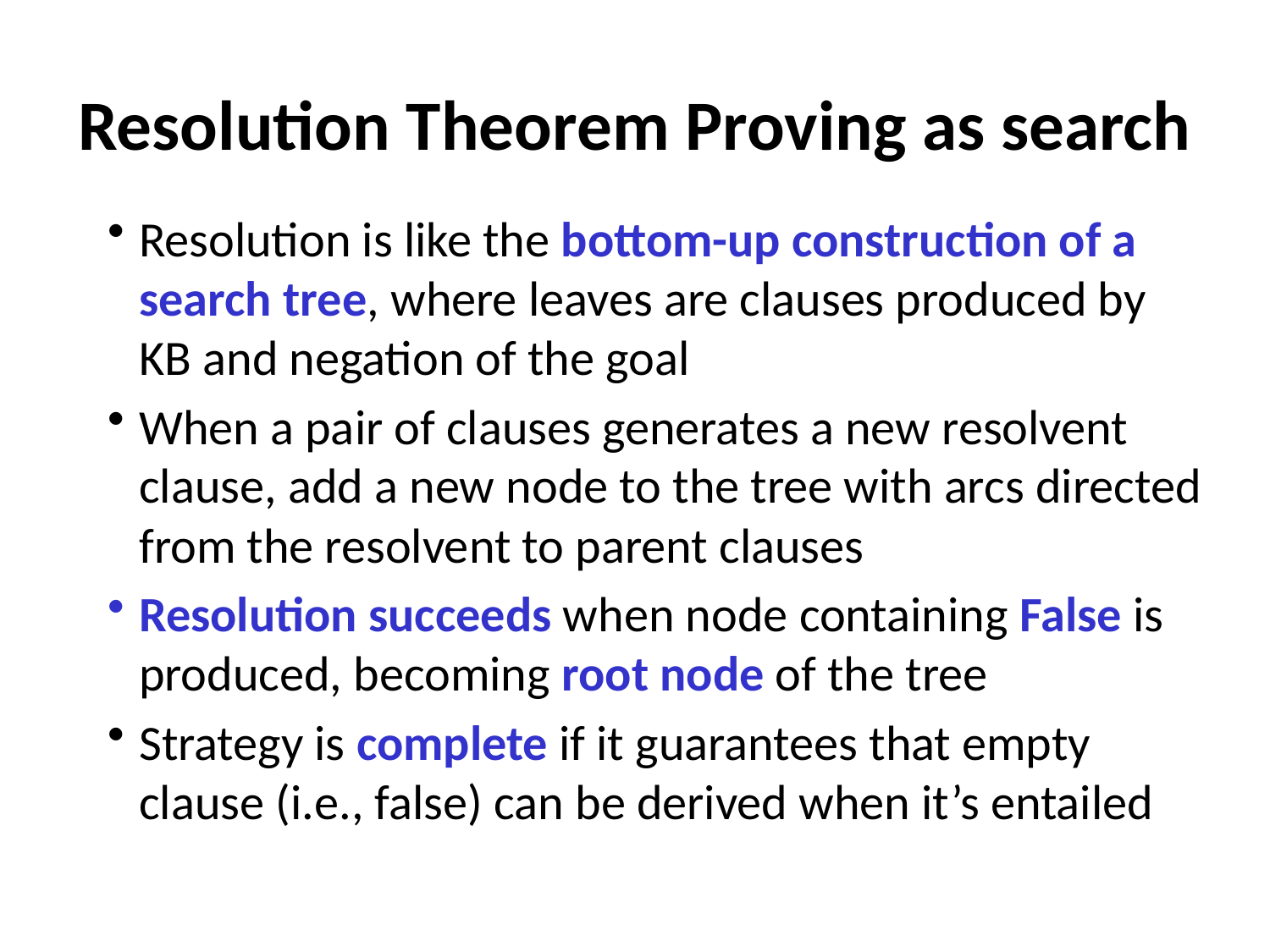

# Resolution Theorem Proving as search
Resolution is like the bottom-up construction of a search tree, where leaves are clauses produced by KB and negation of the goal
When a pair of clauses generates a new resolvent clause, add a new node to the tree with arcs directed from the resolvent to parent clauses
Resolution succeeds when node containing False is produced, becoming root node of the tree
Strategy is complete if it guarantees that empty clause (i.e., false) can be derived when it’s entailed